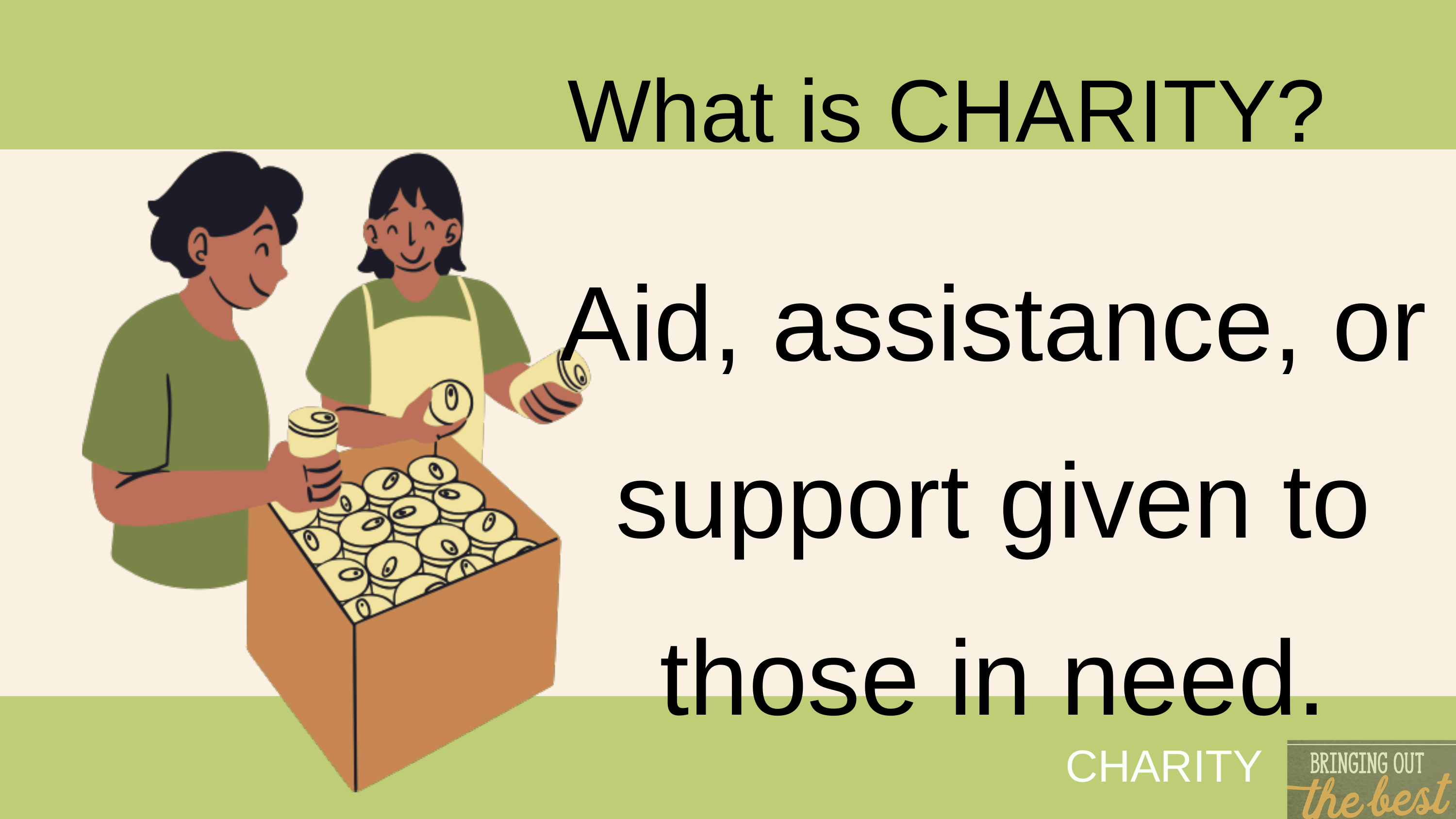

What is CHARITY?

Aid, assistance, or support given to those in need.

CHARITY